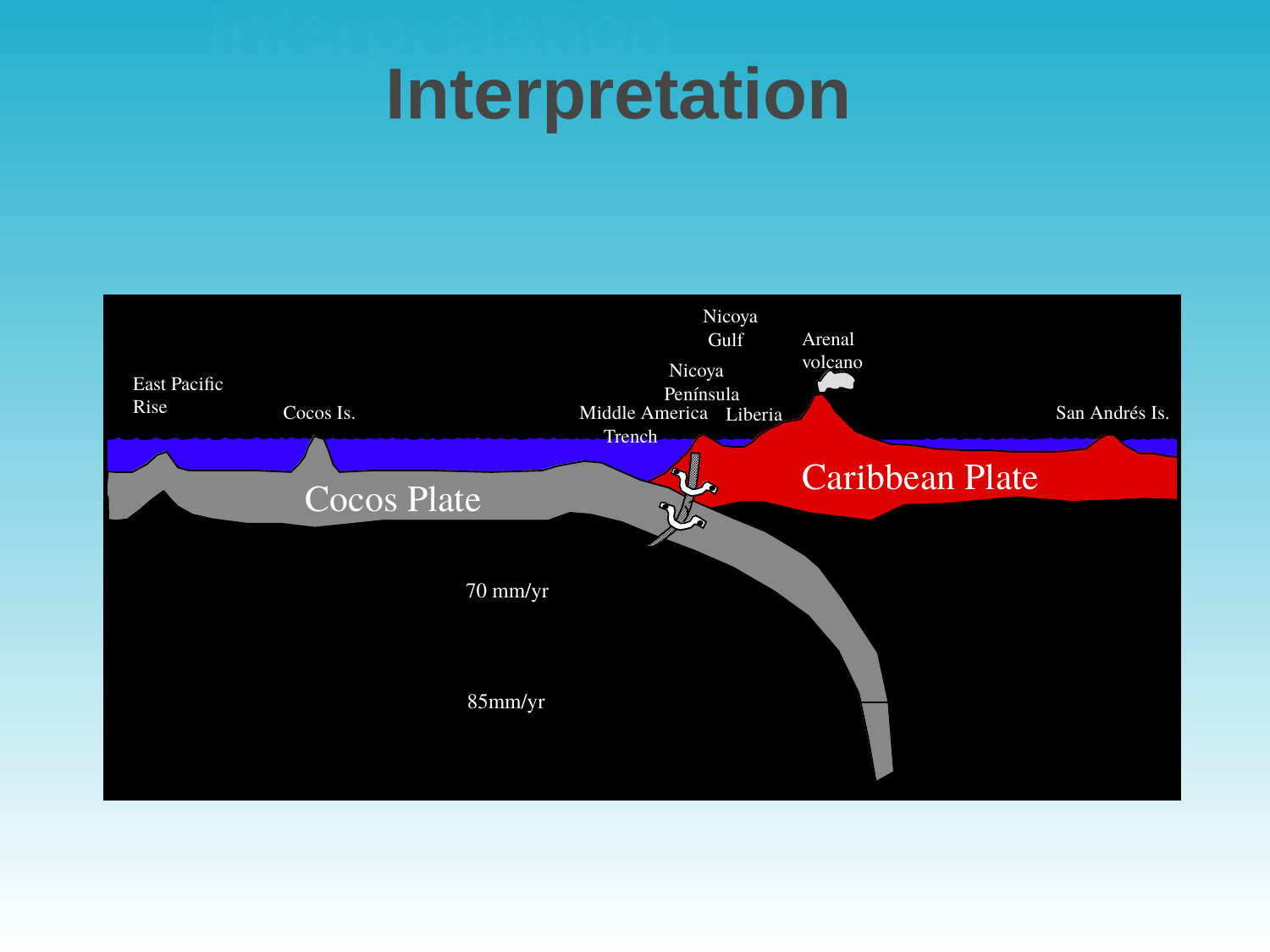

Interpretation
# Interpretation

Liberia

70 mm/yr

85mm/yr

Nicoya
 Gulf
Arenal
volcano
 Nicoya
Península

East Pacific
Rise

Cocos Is.
Middle America
     Trench
San Andrés Is.

Caribbean Plate

Cocos Plate